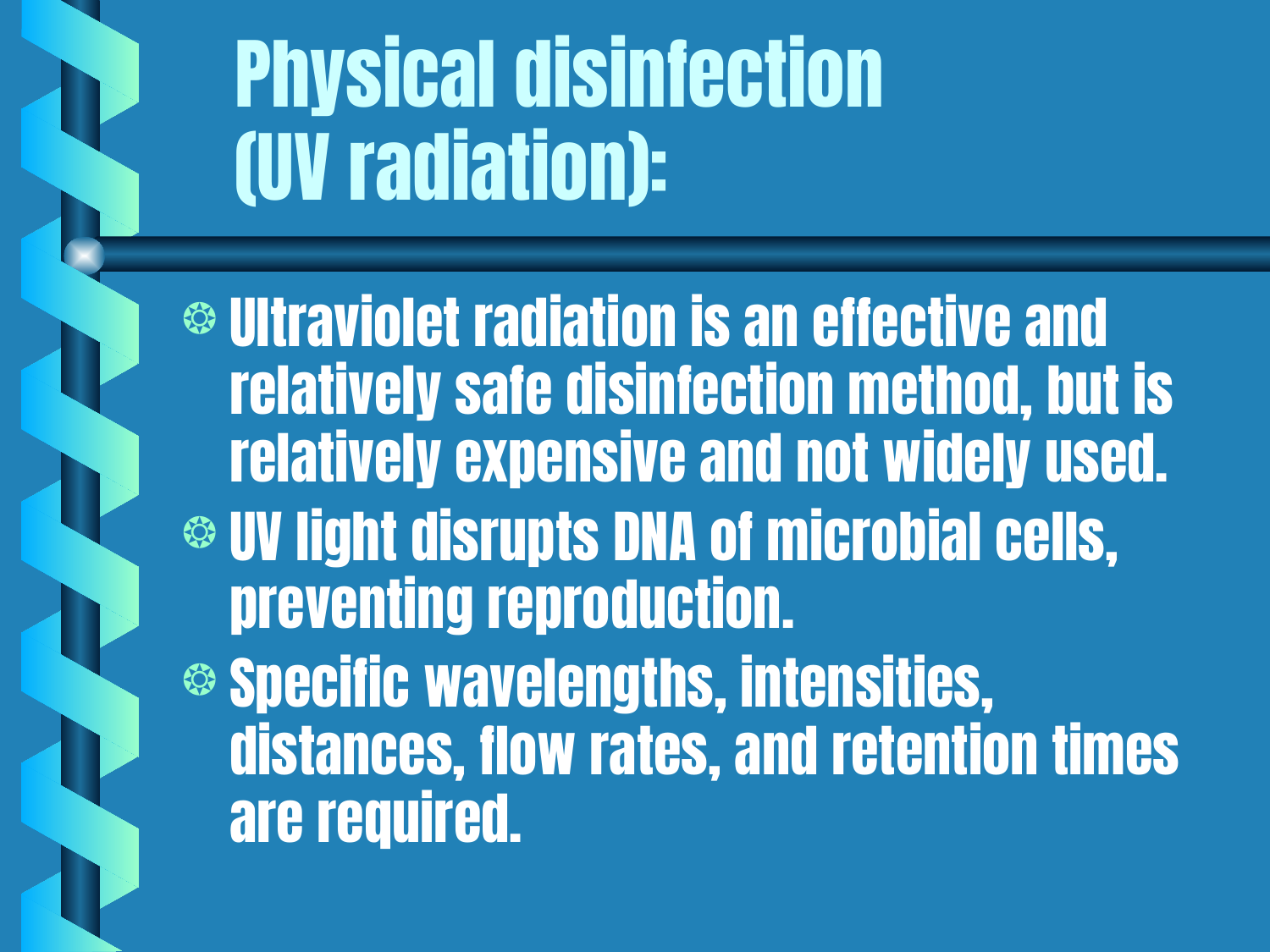

# Physical disinfection (UV radiation):
Ultraviolet radiation is an effective and relatively safe disinfection method, but is relatively expensive and not widely used.
UV light disrupts DNA of microbial cells, preventing reproduction.
Specific wavelengths, intensities, distances, flow rates, and retention times are required.